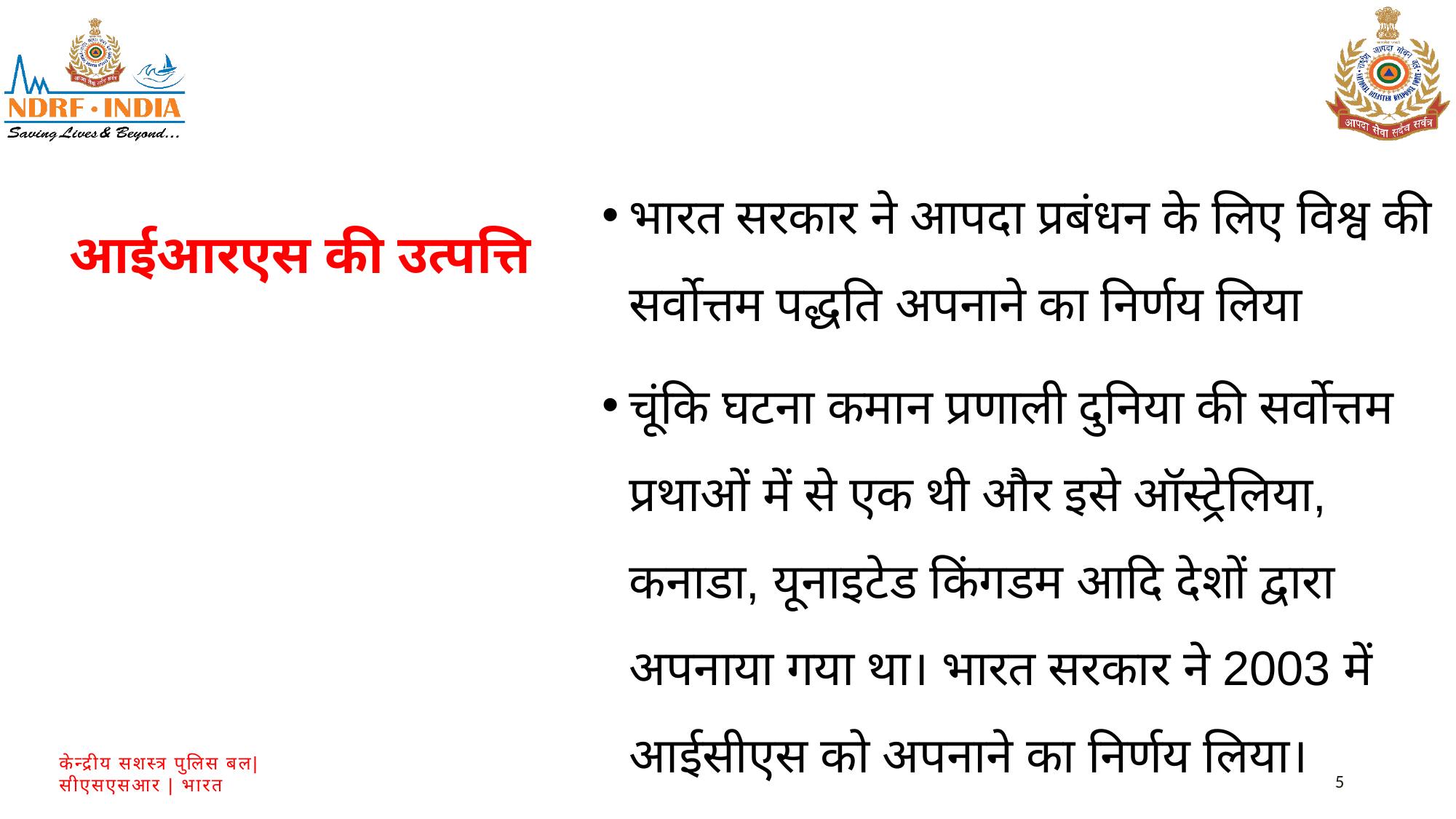

भारत सरकार ने आपदा प्रबंधन के लिए विश्व की सर्वोत्तम पद्धति अपनाने का निर्णय लिया
चूंकि घटना कमान प्रणाली दुनिया की सर्वोत्तम प्रथाओं में से एक थी और इसे ऑस्ट्रेलिया, कनाडा, यूनाइटेड किंगडम आदि देशों द्वारा अपनाया गया था। भारत सरकार ने 2003 में आईसीएस को अपनाने का निर्णय लिया।
आईआरएस की उत्पत्ति
5